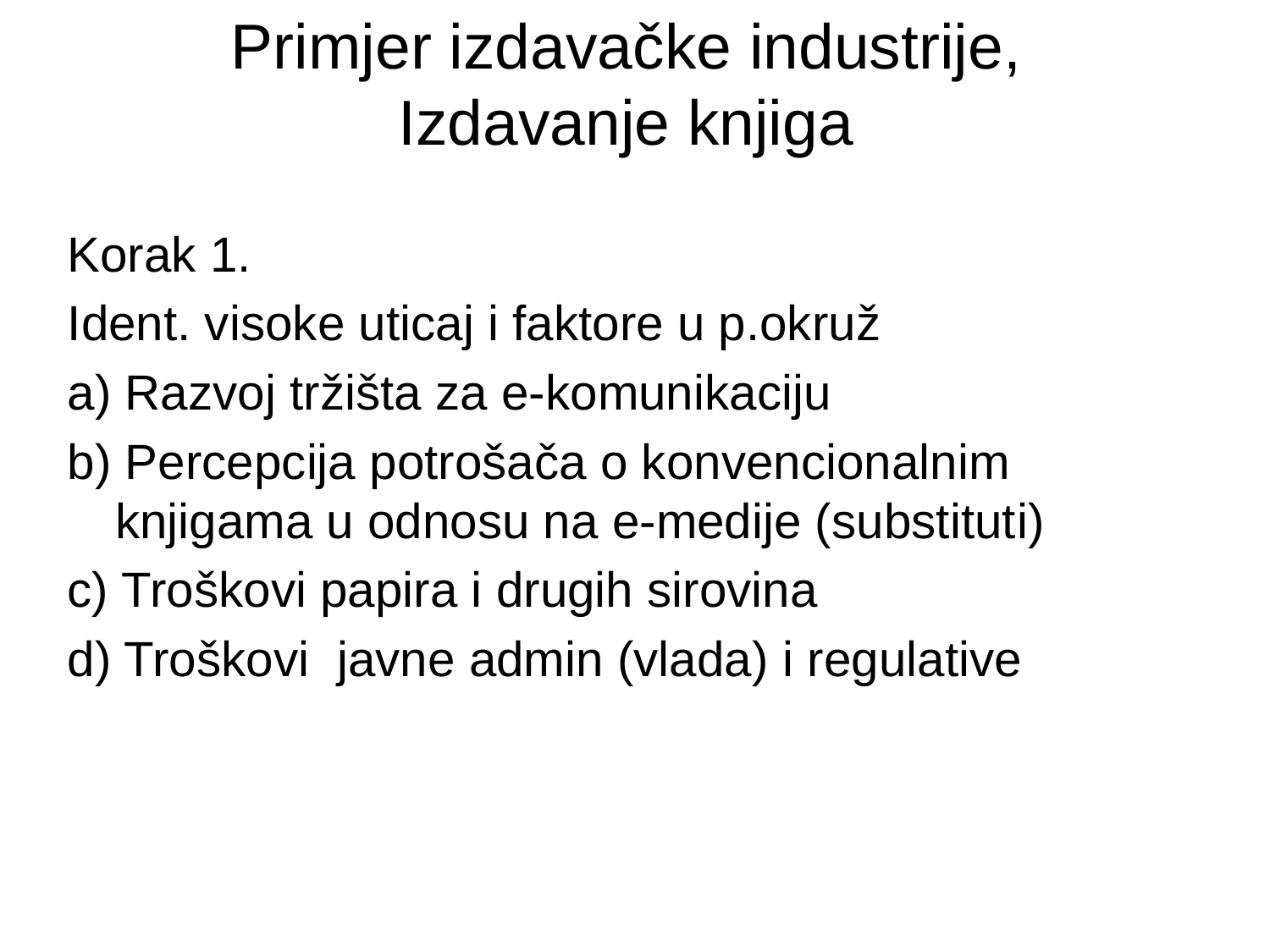

# Primjer izdavačke industrije, Izdavanje knjiga
Korak 1.
Ident. visoke uticaj i faktore u p.okruž
a) Razvoj tržišta za e-komunikaciju
b) Percepcija potrošača o konvencionalnim knjigama u odnosu na e-medije (substituti)
c) Troškovi papira i drugih sirovina
d) Troškovi  javne admin (vlada) i regulative